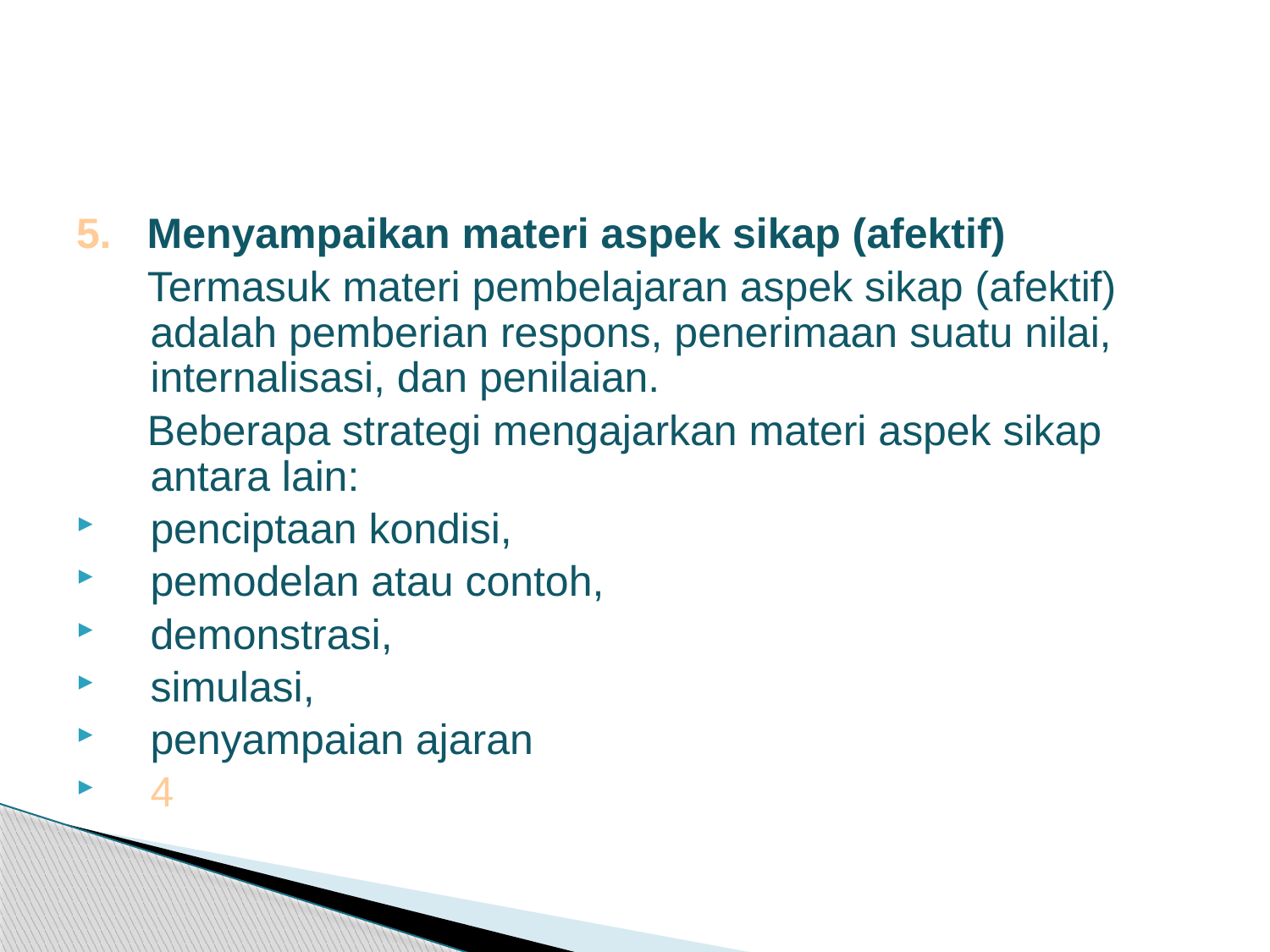

5.   Menyampaikan materi aspek sikap (afektif)
      Termasuk materi pembelajaran aspek sikap (afektif) adalah pemberian respons, penerimaan suatu nilai, internalisasi, dan penilaian.
      Beberapa strategi mengajarkan materi aspek sikap antara lain:
penciptaan kondisi,
pemodelan atau contoh,
demonstrasi,
simulasi,
penyampaian ajaran
4